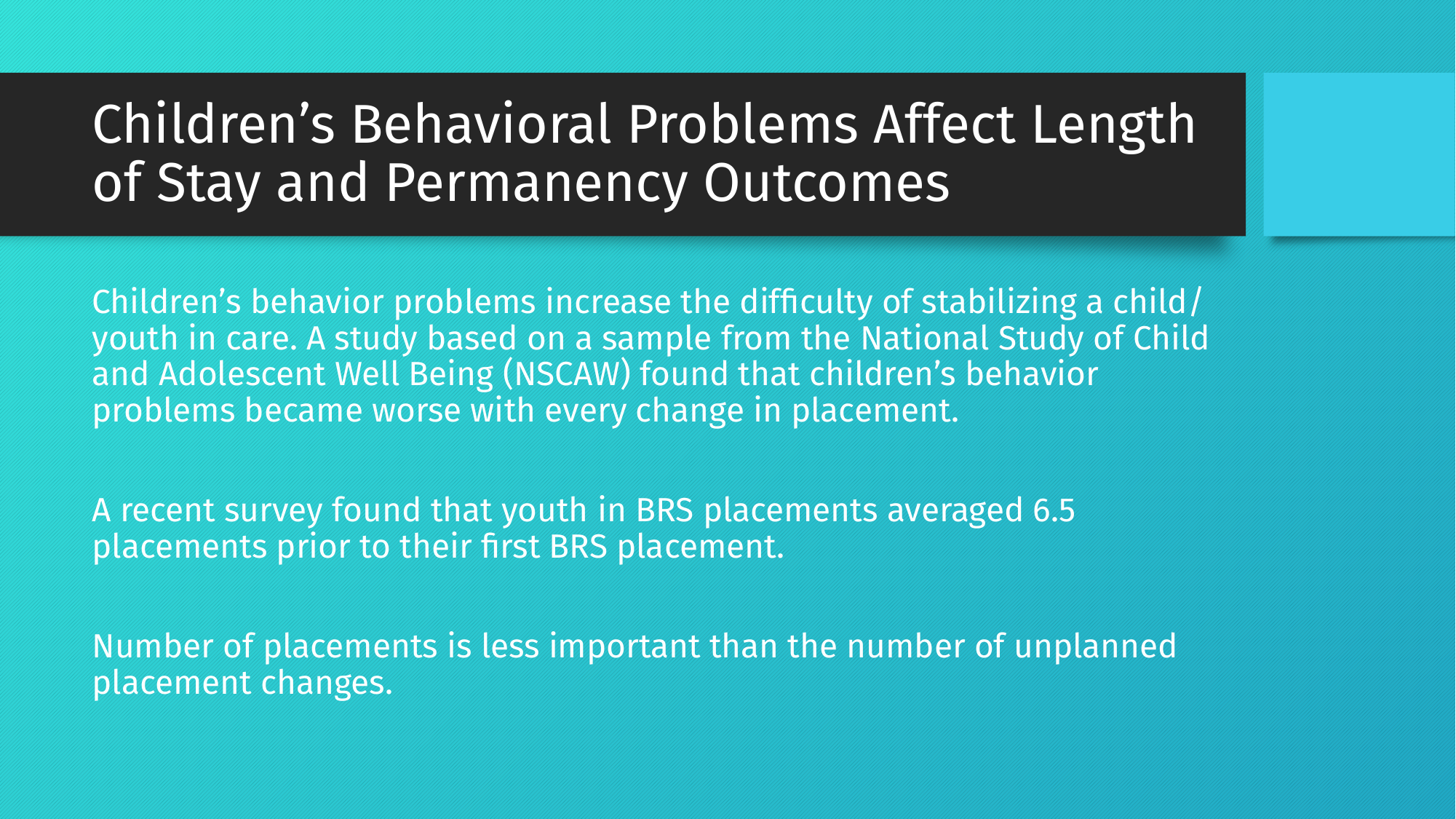

# Children’s Behavioral Problems Affect Length of Stay and Permanency Outcomes
Children’s behavior problems increase the difficulty of stabilizing a child/ youth in care. A study based on a sample from the National Study of Child and Adolescent Well Being (NSCAW) found that children’s behavior problems became worse with every change in placement.

A recent survey found that youth in BRS placements averaged 6.5 placements prior to their first BRS placement.

Number of placements is less important than the number of unplanned placement changes.